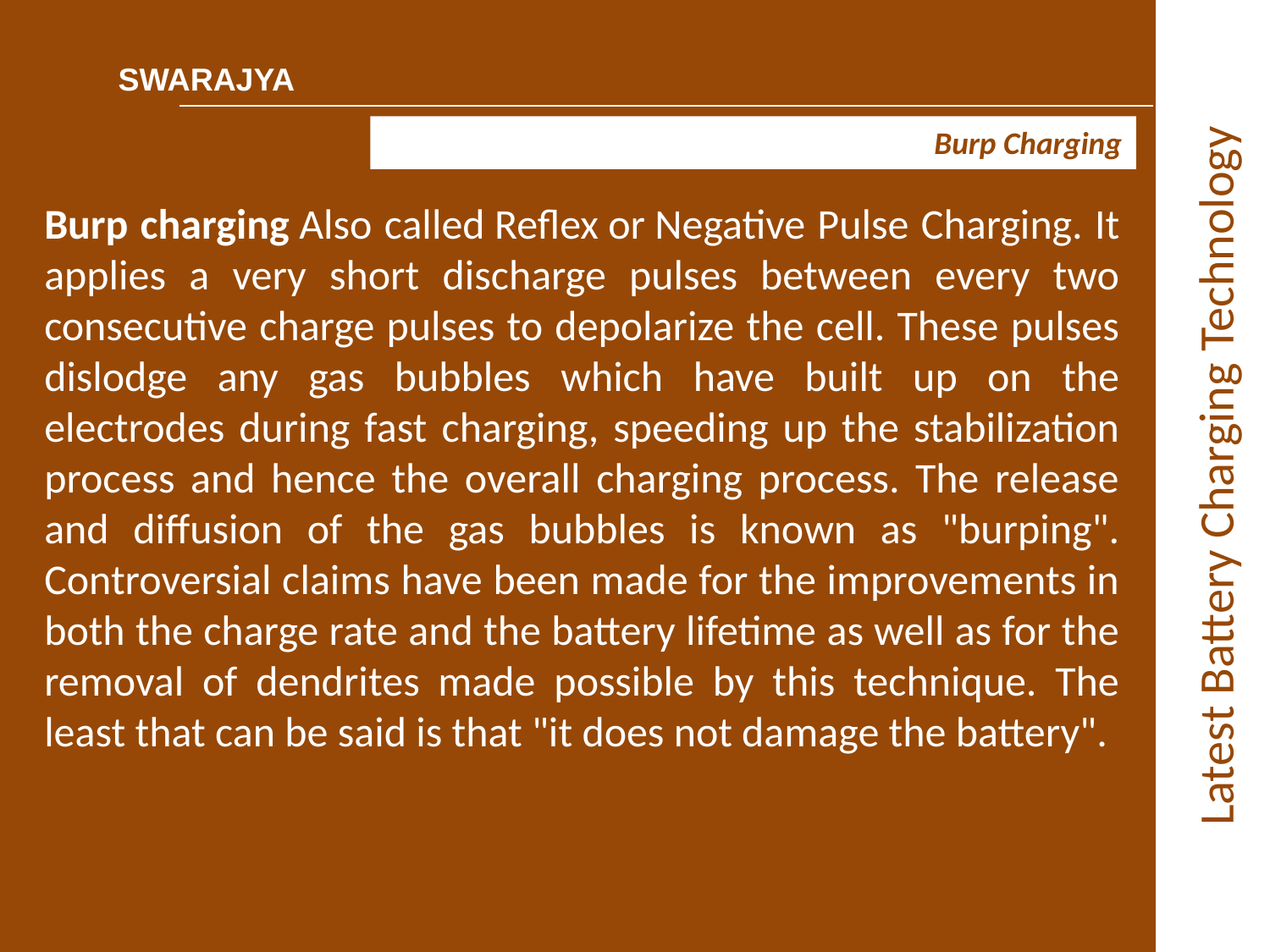

SWARAJYA
Burp Charging
Burp charging Also called Reflex or Negative Pulse Charging. It applies a very short discharge pulses between every two consecutive charge pulses to depolarize the cell. These pulses dislodge any gas bubbles which have built up on the electrodes during fast charging, speeding up the stabilization process and hence the overall charging process. The release and diffusion of the gas bubbles is known as "burping". Controversial claims have been made for the improvements in both the charge rate and the battery lifetime as well as for the removal of dendrites made possible by this technique. The least that can be said is that "it does not damage the battery".
# Latest Battery Charging Technology